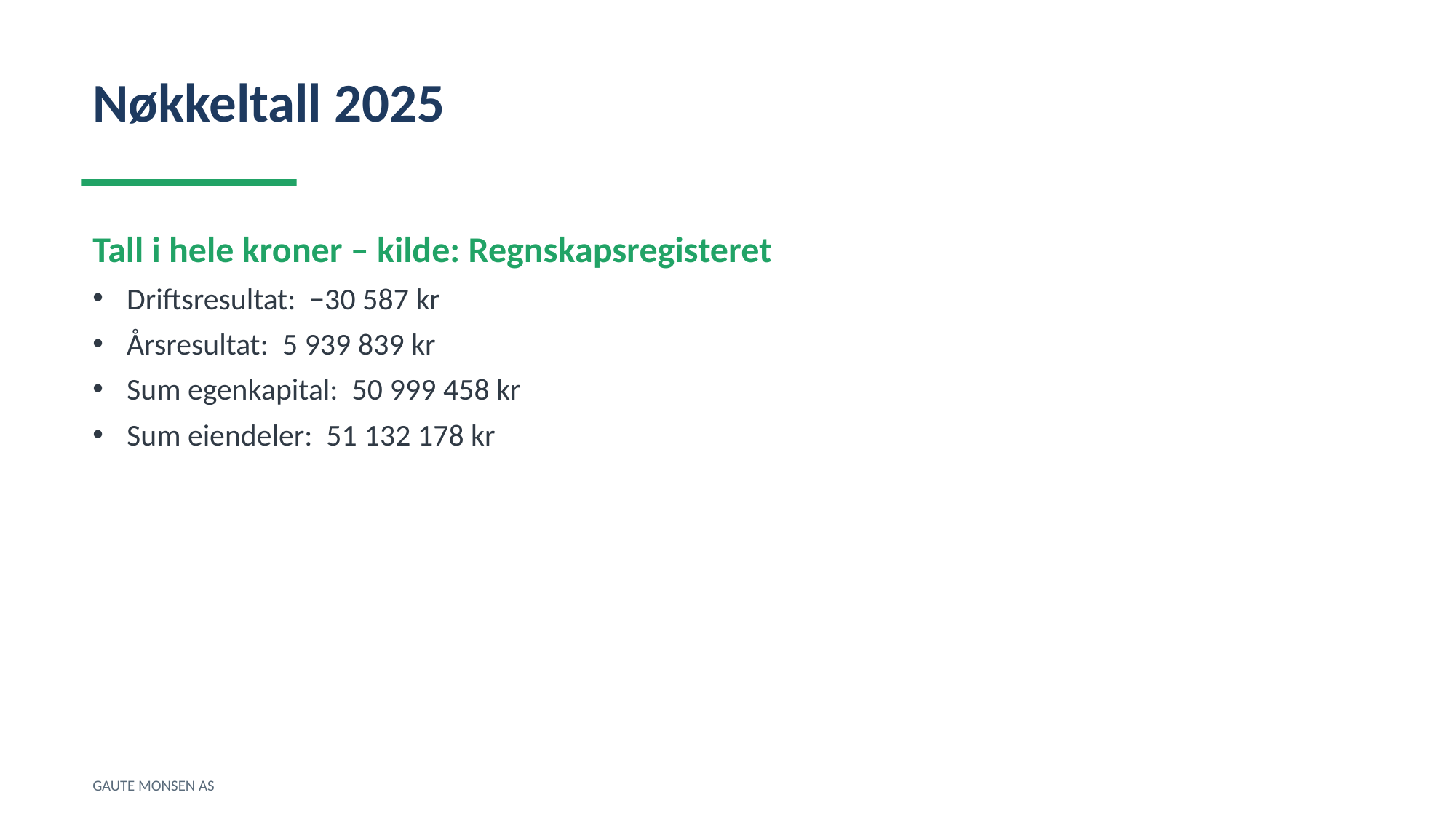

Nøkkeltall 2025

Tall i hele kroner – kilde: Regnskapsregisteret
Driftsresultat:  −30 587 kr
Årsresultat:  5 939 839 kr
Sum egenkapital:  50 999 458 kr
Sum eiendeler:  51 132 178 kr
GAUTE MONSEN AS